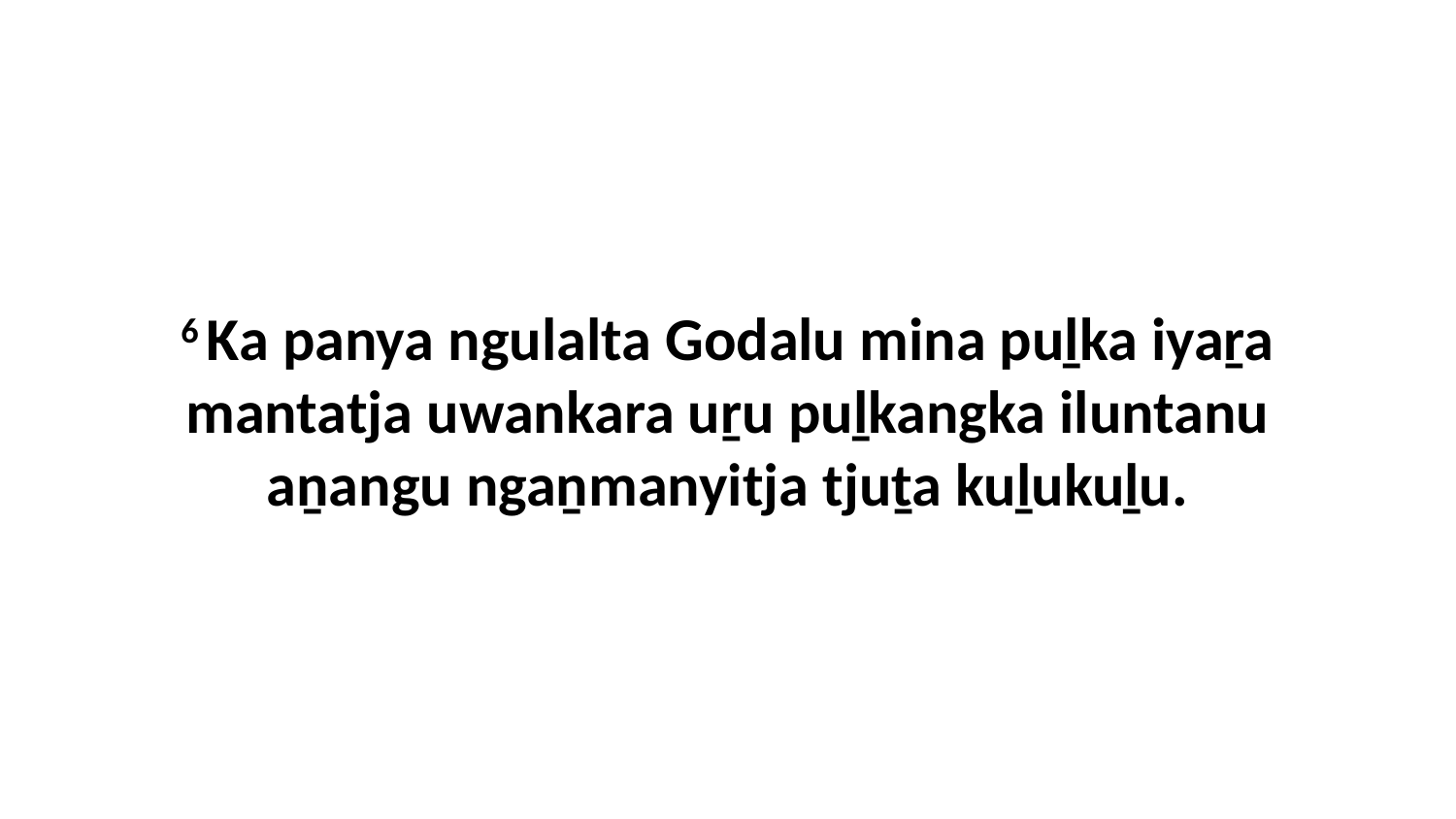

6 Ka panya ngulalta Godalu mina puḻka iyaṟa mantatja uwankara uṟu puḻkangka iluntanu aṉangu ngaṉmanyitja tjuṯa kuḻukuḻu.